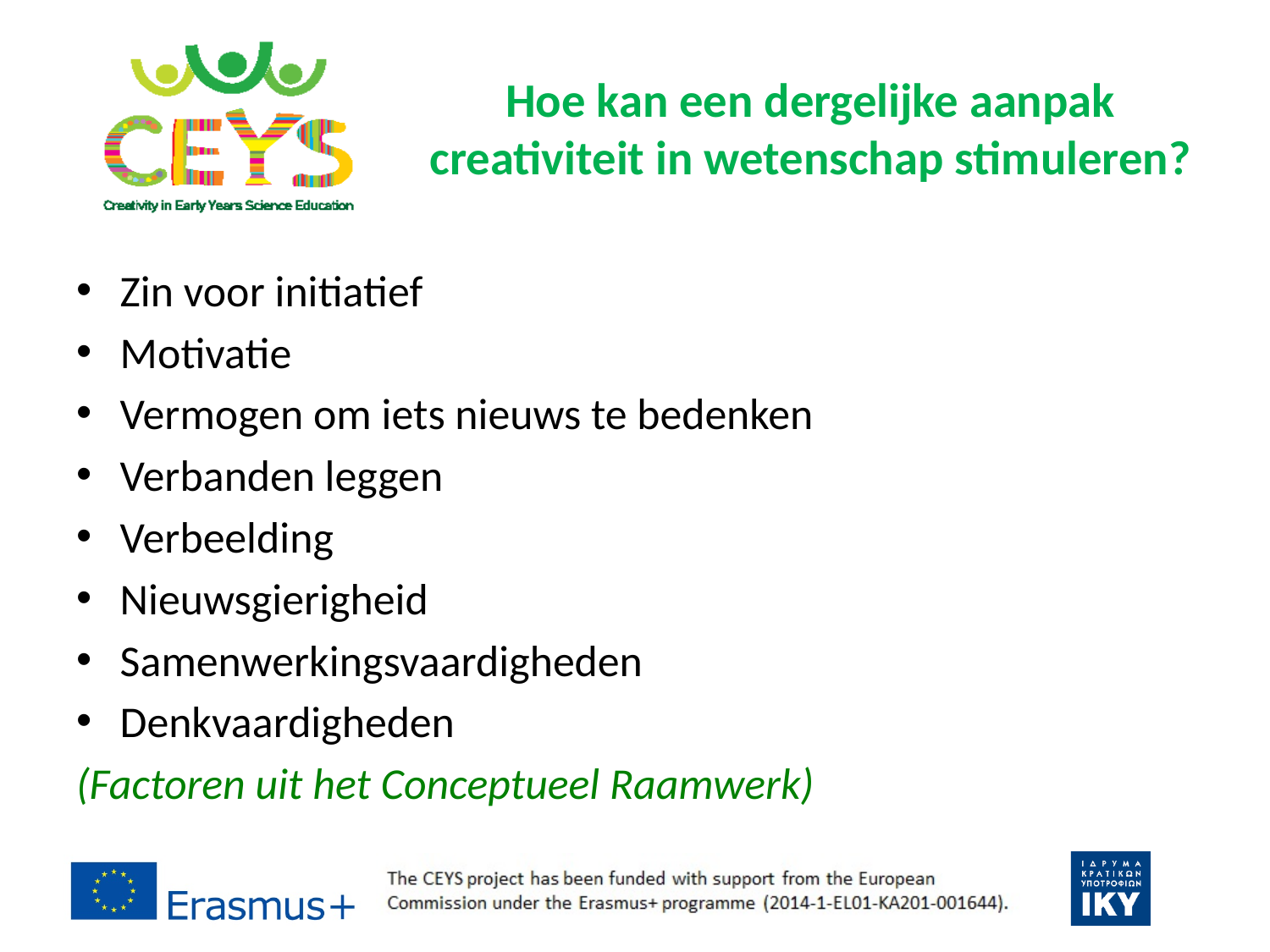

# Hoe kan een dergelijke aanpak creativiteit in wetenschap stimuleren?
Zin voor initiatief
Motivatie
Vermogen om iets nieuws te bedenken
Verbanden leggen
Verbeelding
Nieuwsgierigheid
Samenwerkingsvaardigheden
Denkvaardigheden
(Factoren uit het Conceptueel Raamwerk)